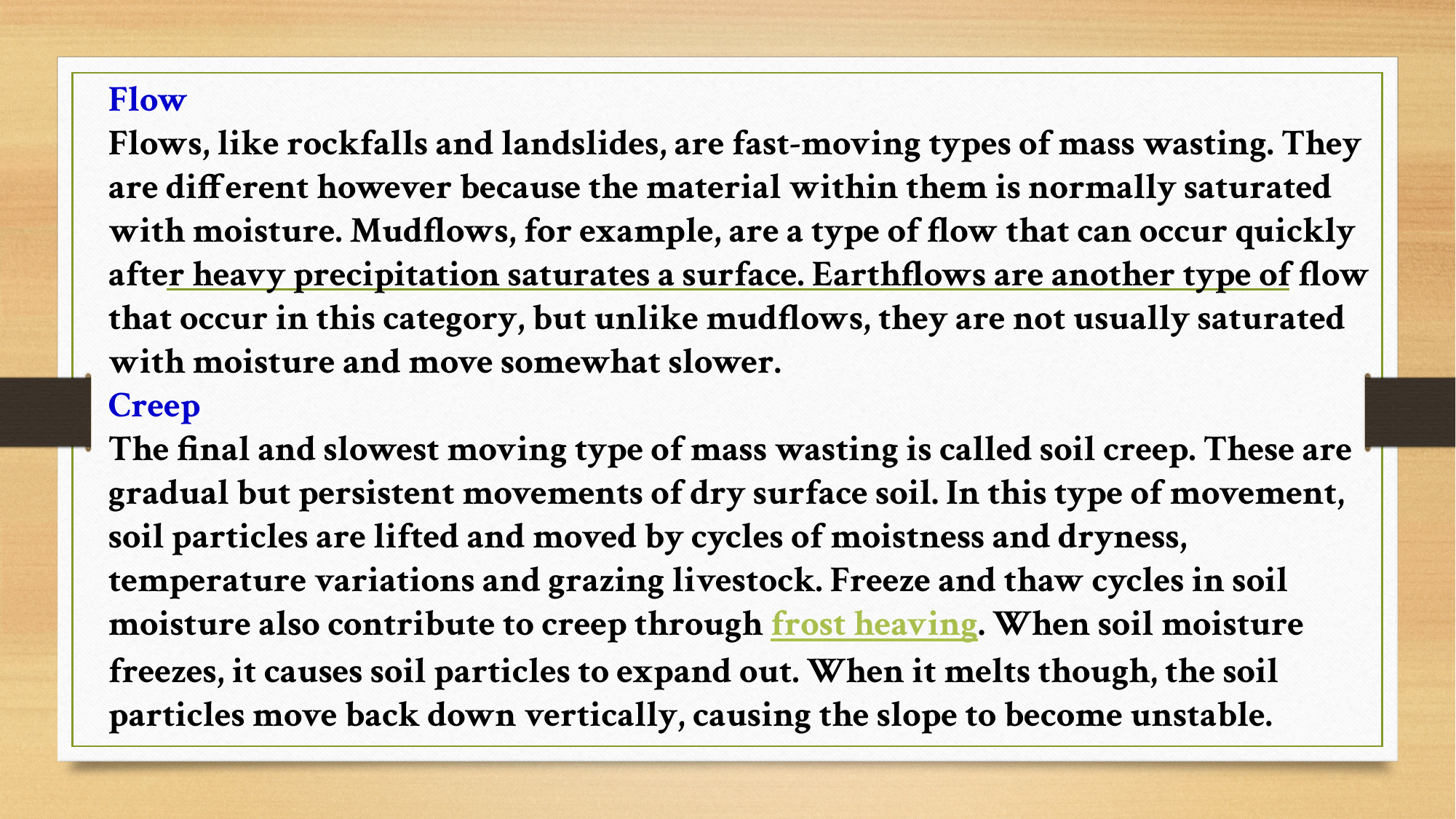

Flow
Flows, like rockfalls and landslides, are fast-moving types of mass wasting. They are different however because the material within them is normally saturated with moisture. Mudflows, for example, are a type of flow that can occur quickly after heavy precipitation saturates a surface. Earthflows are another type of flow that occur in this category, but unlike mudflows, they are not usually saturated with moisture and move somewhat slower.
Creep
The final and slowest moving type of mass wasting is called soil creep. These are gradual but persistent movements of dry surface soil. In this type of movement, soil particles are lifted and moved by cycles of moistness and dryness, temperature variations and grazing livestock. Freeze and thaw cycles in soil moisture also contribute to creep through frost heaving. When soil moisture freezes, it causes soil particles to expand out. When it melts though, the soil particles move back down vertically, causing the slope to become unstable.